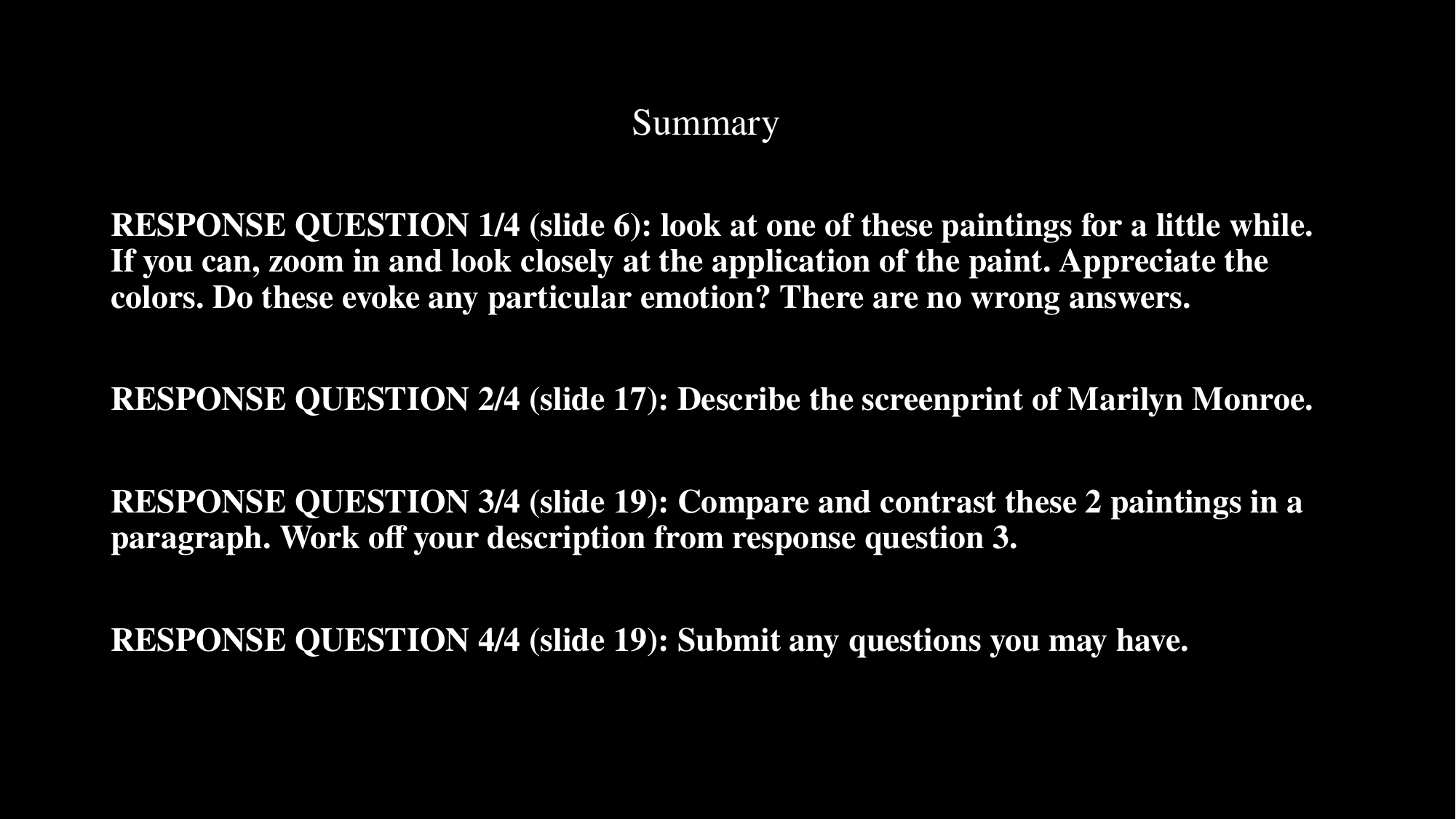

# Summary
RESPONSE QUESTION 1/4 (slide 6): look at one of these paintings for a little while. If you can, zoom in and look closely at the application of the paint. Appreciate the colors. Do these evoke any particular emotion? There are no wrong answers.

RESPONSE QUESTION 2/4 (slide 17): Describe the screenprint of Marilyn Monroe.

RESPONSE QUESTION 3/4 (slide 19): Compare and contrast these 2 paintings in a paragraph. Work off your description from response question 3.

RESPONSE QUESTION 4/4 (slide 19): Submit any questions you may have.